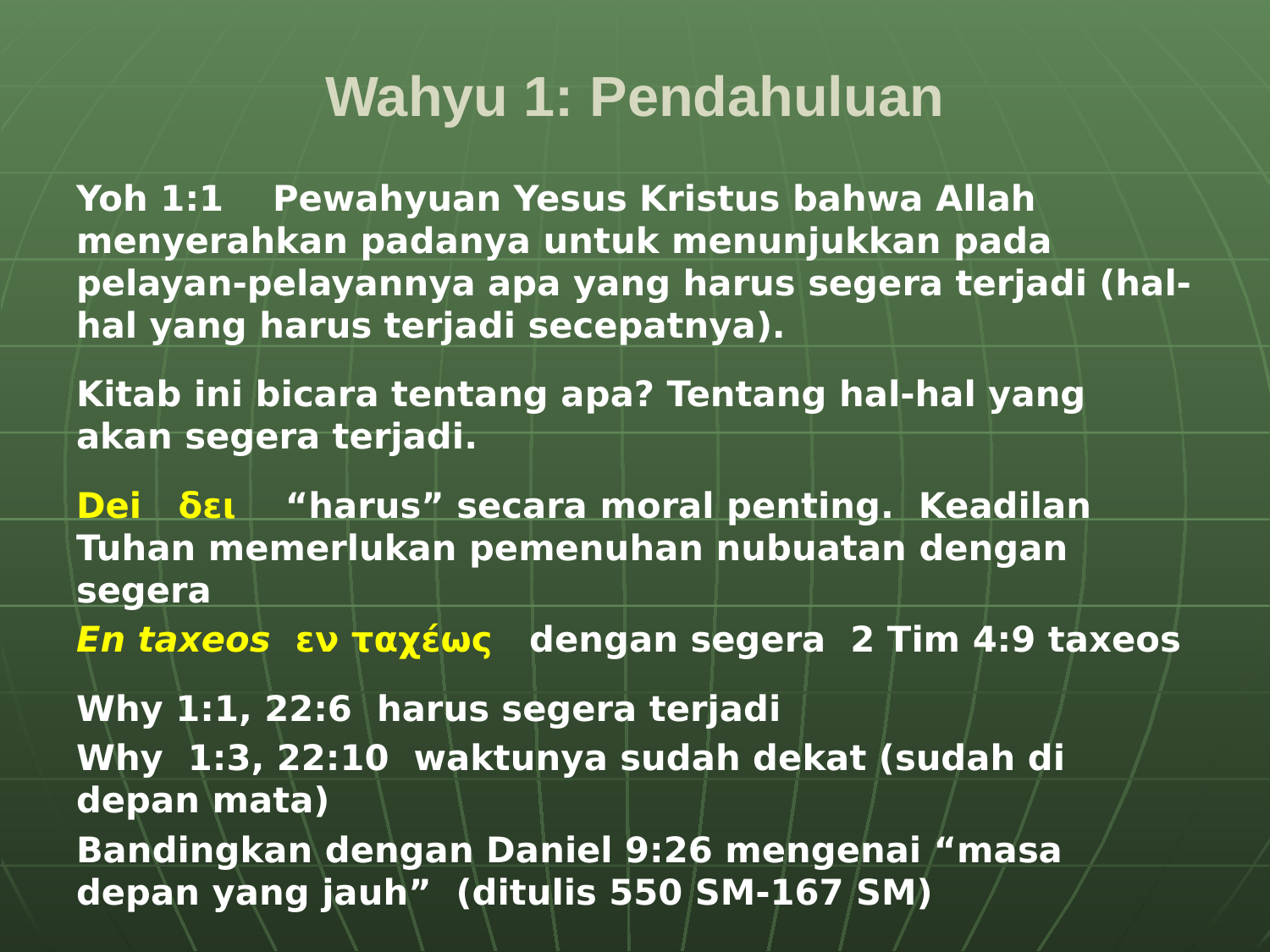

# Wahyu 1: Pendahuluan
Yoh 1:1    Pewahyuan Yesus Kristus bahwa Allah menyerahkan padanya untuk menunjukkan pada pelayan-pelayannya apa yang harus segera terjadi (hal-hal yang harus terjadi secepatnya).

Kitab ini bicara tentang apa? Tentang hal-hal yang akan segera terjadi.

Dei   δει    “harus” secara moral penting.  Keadilan Tuhan memerlukan pemenuhan nubuatan dengan segera
En taxeos  εν ταχέως   dengan segera  2 Tim 4:9 taxeos

Why 1:1, 22:6  harus segera terjadi
Why  1:3, 22:10  waktunya sudah dekat (sudah di depan mata)
Bandingkan dengan Daniel 9:26 mengenai “masa depan yang jauh”  (ditulis 550 SM-167 SM)